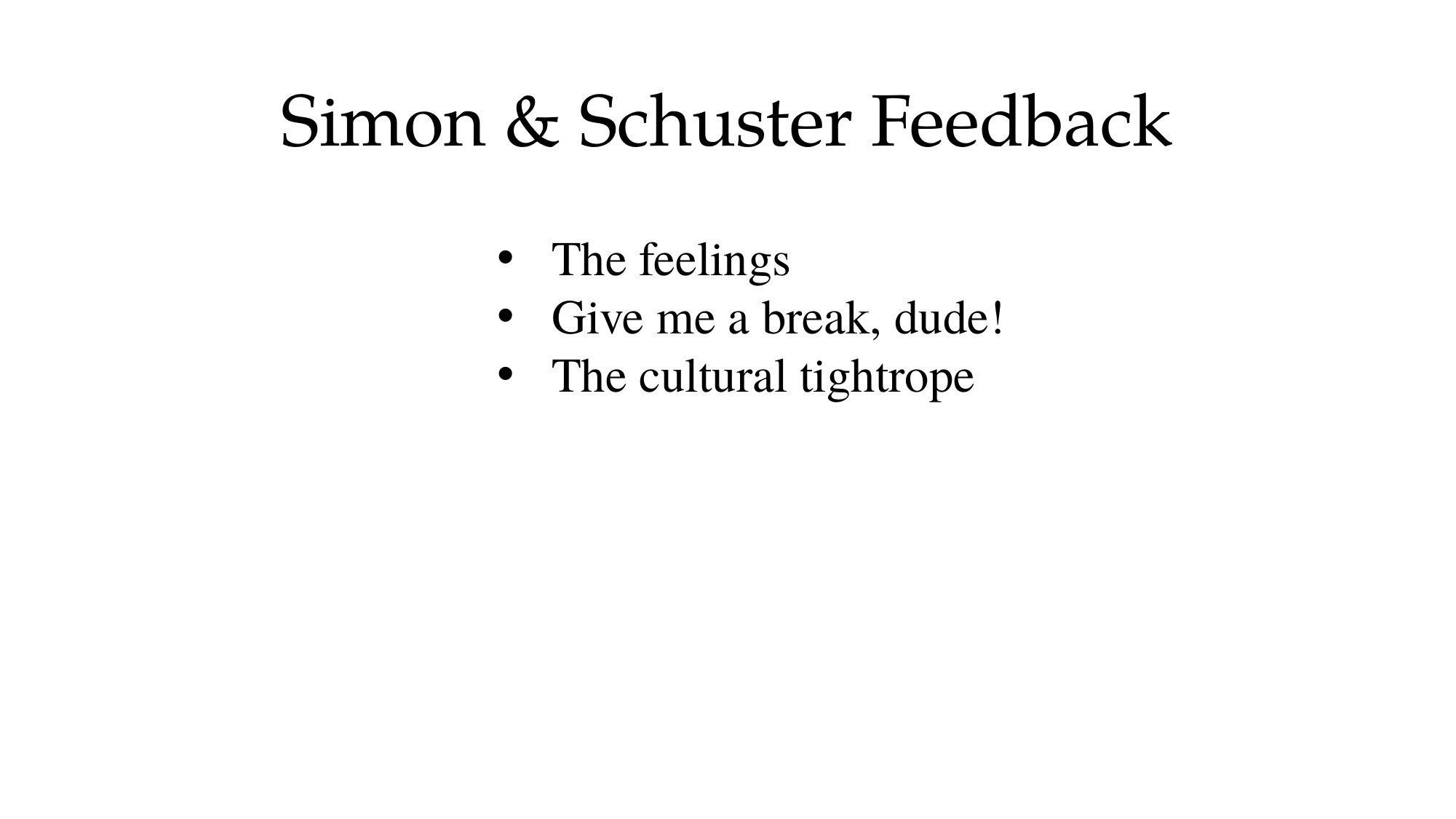

# Simon & Schuster Feedback
The feelings
Give me a break, dude!
The cultural tightrope